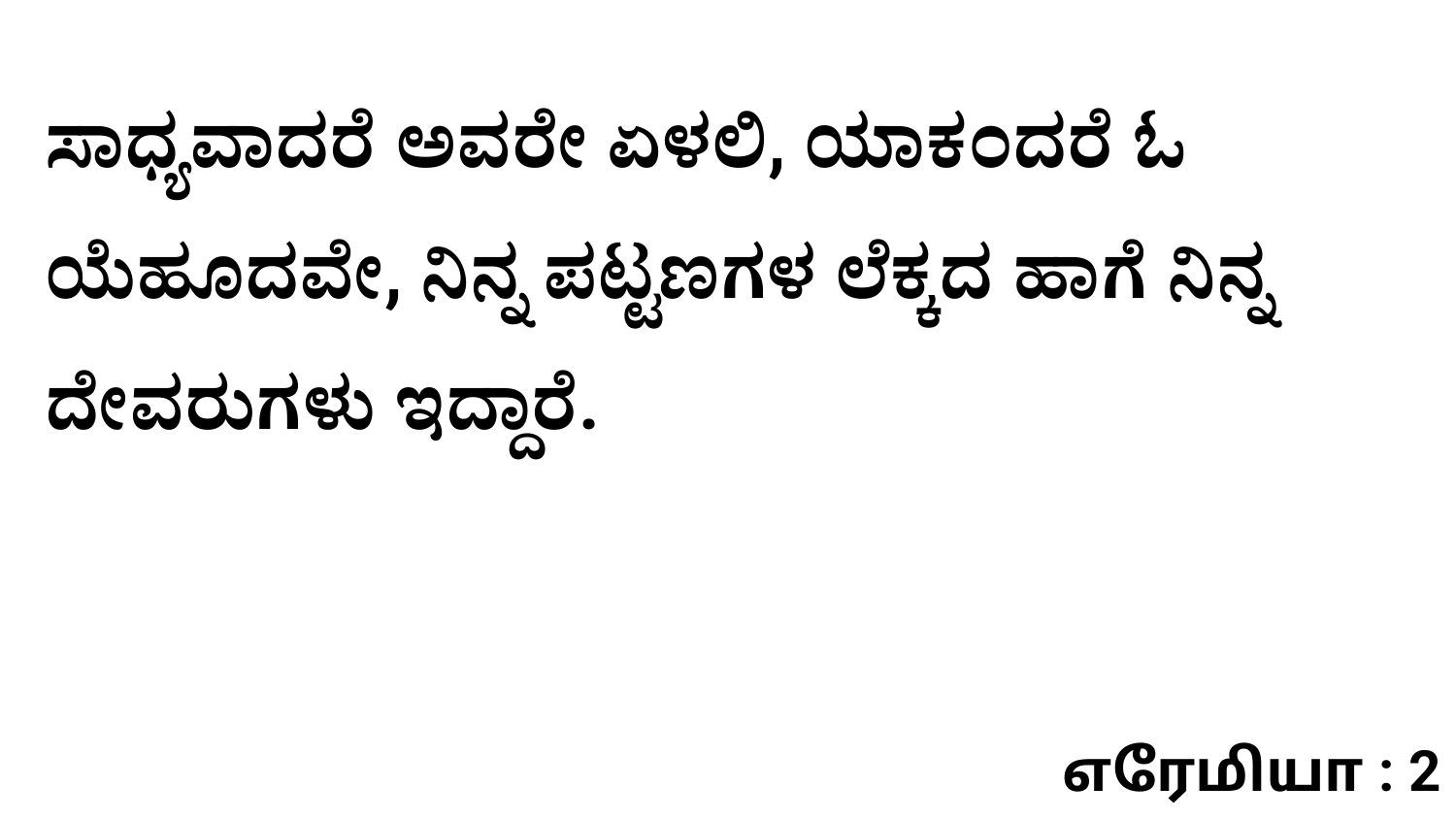

ಸಾಧ್ಯವಾದರೆ ಅವರೇ ಏಳಲಿ, ಯಾಕಂದರೆ ಓ ಯೆಹೂದವೇ, ನಿನ್ನ ಪಟ್ಟಣಗಳ ಲೆಕ್ಕದ ಹಾಗೆ ನಿನ್ನ ದೇವರುಗಳು ಇದ್ದಾರೆ.
எரேமியா : 2